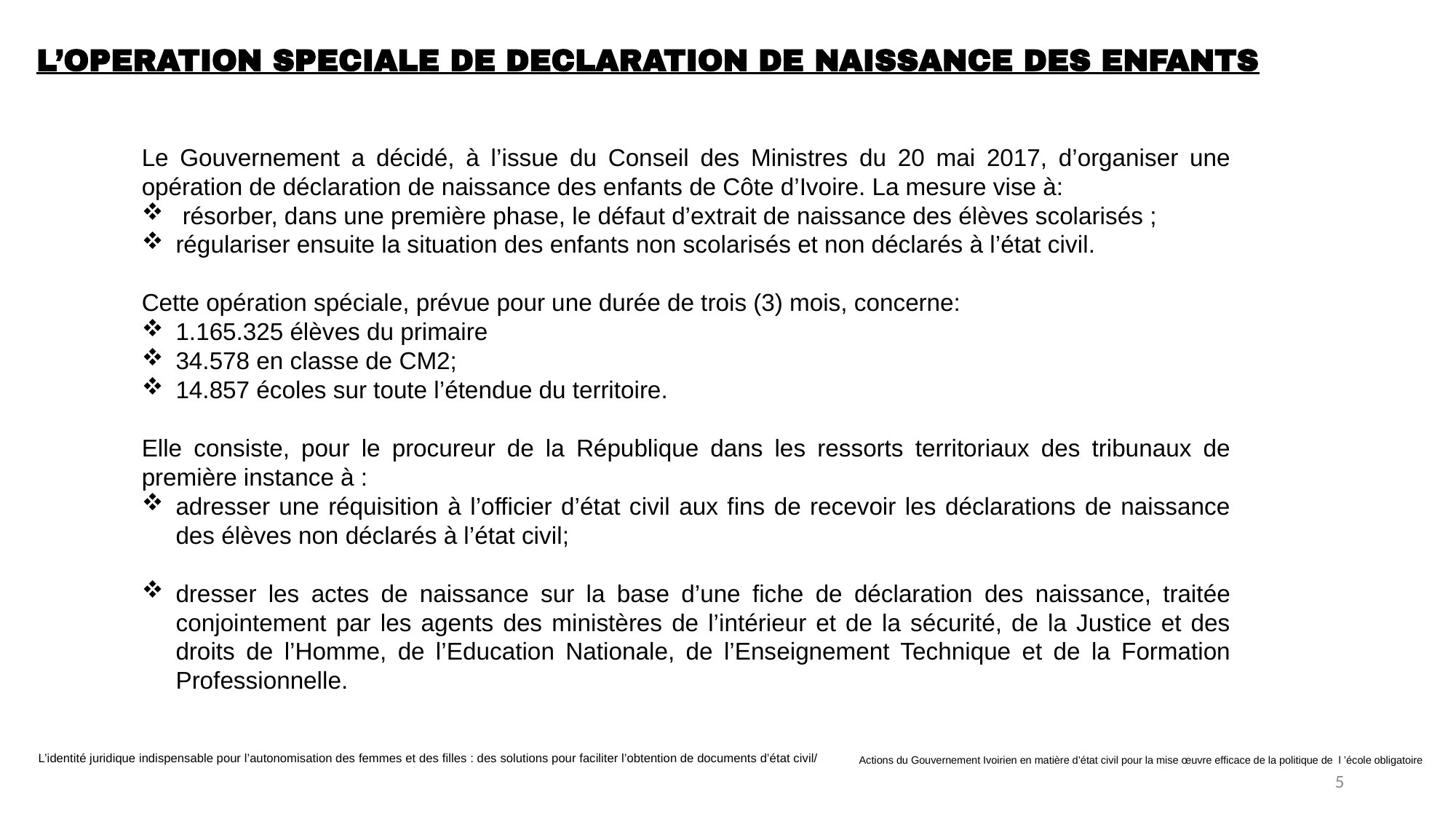

L’OPERATION SPECIALE DE DECLARATION DE NAISSANCE DES ENFANTS
Le Gouvernement a décidé, à l’issue du Conseil des Ministres du 20 mai 2017, d’organiser une opération de déclaration de naissance des enfants de Côte d’Ivoire. La mesure vise à:
 résorber, dans une première phase, le défaut d’extrait de naissance des élèves scolarisés ;
régulariser ensuite la situation des enfants non scolarisés et non déclarés à l’état civil.

Cette opération spéciale, prévue pour une durée de trois (3) mois, concerne:
1.165.325 élèves du primaire
34.578 en classe de CM2;
14.857 écoles sur toute l’étendue du territoire.

Elle consiste, pour le procureur de la République dans les ressorts territoriaux des tribunaux de première instance à :
adresser une réquisition à l’officier d’état civil aux fins de recevoir les déclarations de naissance des élèves non déclarés à l’état civil;

dresser les actes de naissance sur la base d’une fiche de déclaration des naissance, traitée conjointement par les agents des ministères de l’intérieur et de la sécurité, de la Justice et des droits de l’Homme, de l’Education Nationale, de l’Enseignement Technique et de la Formation Professionnelle.
L’identité juridique indispensable pour l’autonomisation des femmes et des filles : des solutions pour faciliter l’obtention de documents d’état civil/
Actions du Gouvernement Ivoirien en matière d’état civil pour la mise œuvre efficace de la politique de  l ’école obligatoire
5